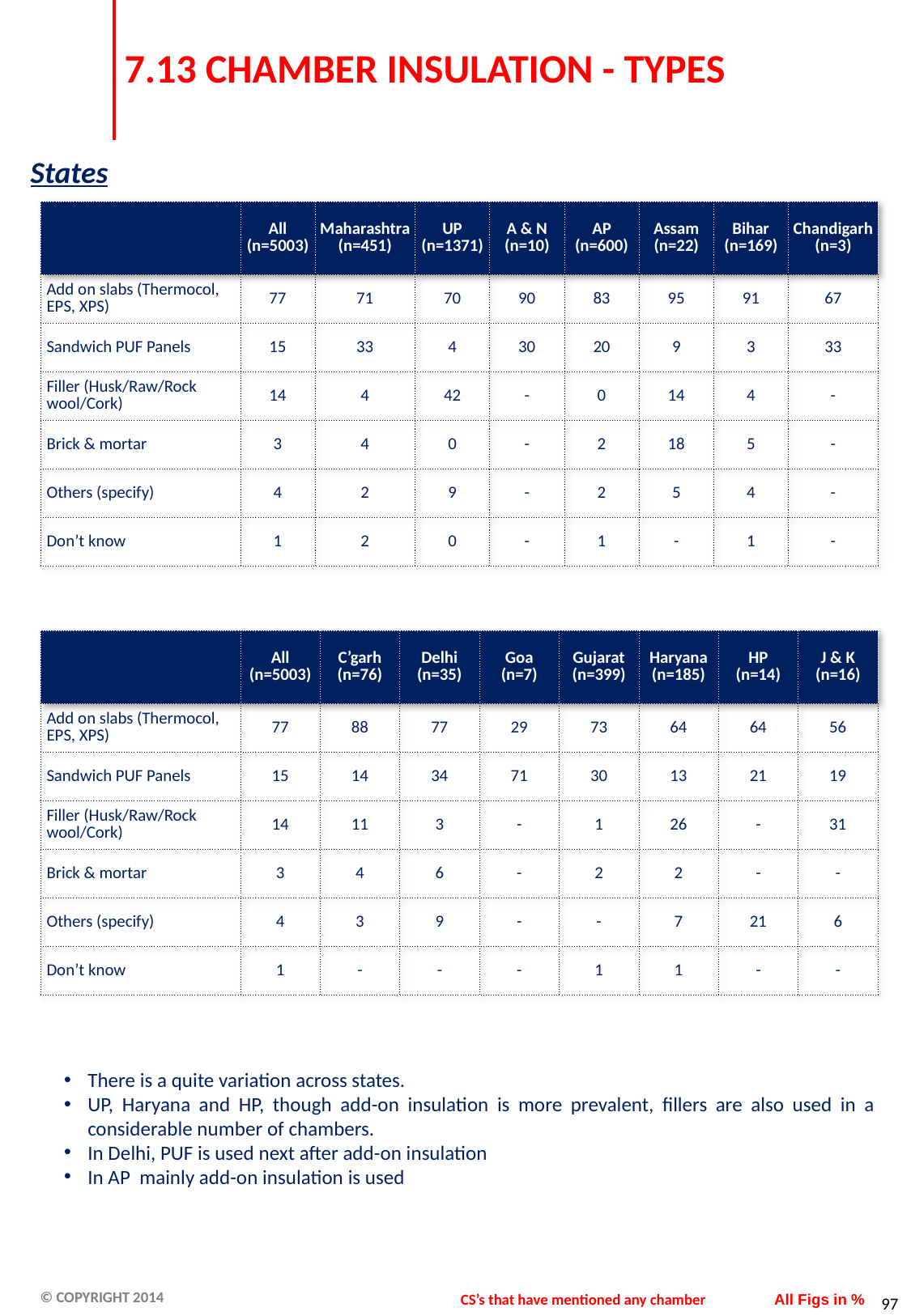

# 7.13 CHAMBER INSULATION - TYPES
States
|  | All (n=5003) | Maharashtra (n=451) | UP (n=1371) | A & N (n=10) | AP (n=600) | Assam (n=22) | Bihar (n=169) | Chandigarh (n=3) |
| --- | --- | --- | --- | --- | --- | --- | --- | --- |
| Add on slabs (Thermocol, EPS, XPS) | 77 | 71 | 70 | 90 | 83 | 95 | 91 | 67 |
| Sandwich PUF Panels | 15 | 33 | 4 | 30 | 20 | 9 | 3 | 33 |
| Filler (Husk/Raw/Rock wool/Cork) | 14 | 4 | 42 | - | 0 | 14 | 4 | - |
| Brick & mortar | 3 | 4 | 0 | - | 2 | 18 | 5 | - |
| Others (specify) | 4 | 2 | 9 | - | 2 | 5 | 4 | - |
| Don’t know | 1 | 2 | 0 | - | 1 | - | 1 | - |
|  | All (n=5003) | C’garh (n=76) | Delhi (n=35) | Goa (n=7) | Gujarat (n=399) | Haryana (n=185) | HP (n=14) | J & K (n=16) |
| --- | --- | --- | --- | --- | --- | --- | --- | --- |
| Add on slabs (Thermocol, EPS, XPS) | 77 | 88 | 77 | 29 | 73 | 64 | 64 | 56 |
| Sandwich PUF Panels | 15 | 14 | 34 | 71 | 30 | 13 | 21 | 19 |
| Filler (Husk/Raw/Rock wool/Cork) | 14 | 11 | 3 | - | 1 | 26 | - | 31 |
| Brick & mortar | 3 | 4 | 6 | - | 2 | 2 | - | - |
| Others (specify) | 4 | 3 | 9 | - | - | 7 | 21 | 6 |
| Don’t know | 1 | - | - | - | 1 | 1 | - | - |
There is a quite variation across states.
UP, Haryana and HP, though add-on insulation is more prevalent, fillers are also used in a considerable number of chambers.
In Delhi, PUF is used next after add-on insulation
In AP  mainly add-on insulation is used
CS’s that have mentioned any chamber
All Figs in %